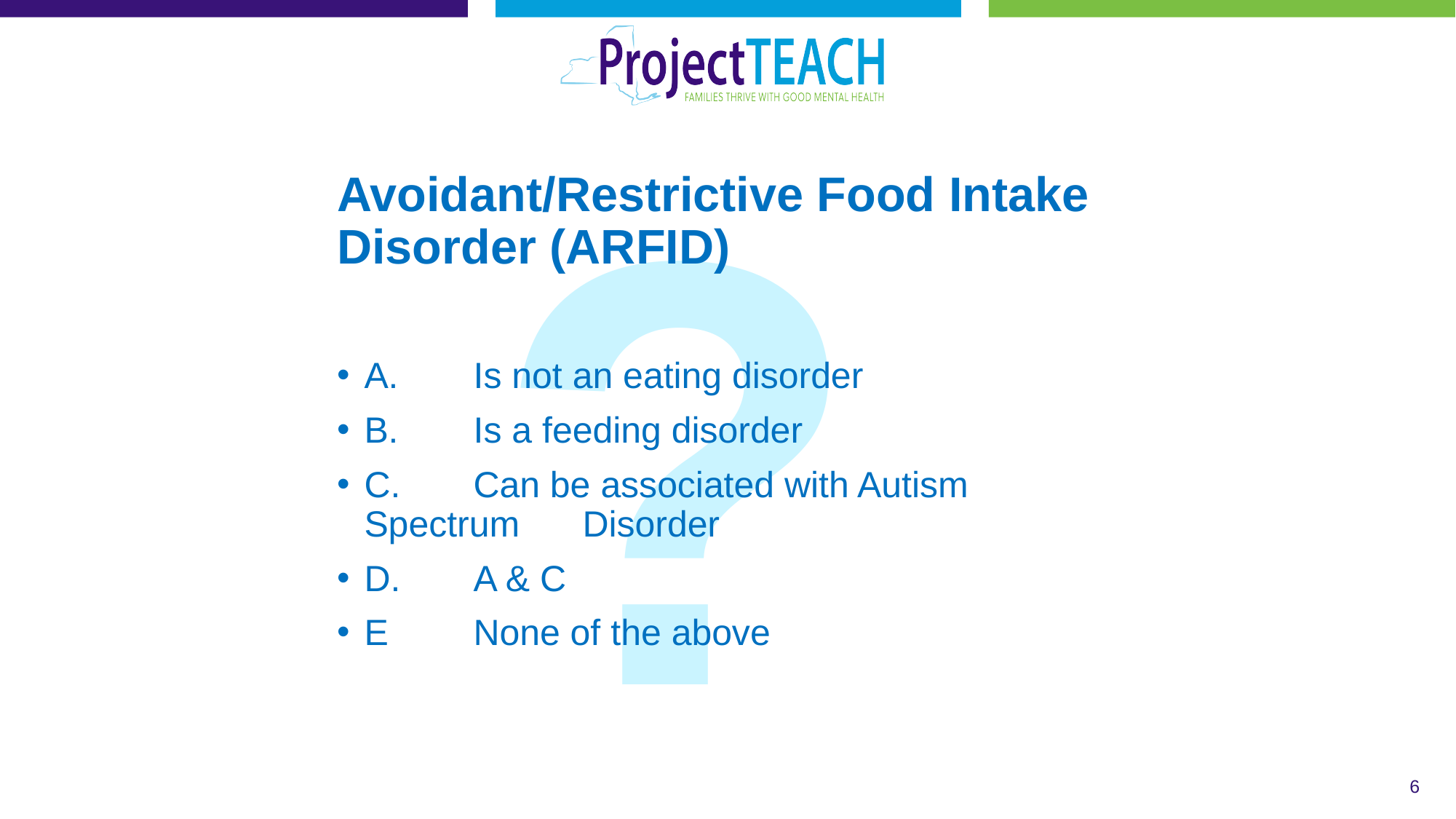

?
Avoidant/Restrictive Food Intake Disorder (ARFID)

A.  	Is not an eating disorder
B.  	Is a feeding disorder
C.  	Can be associated with Autism Spectrum 	Disorder
D. 	A & C
E	None of the above